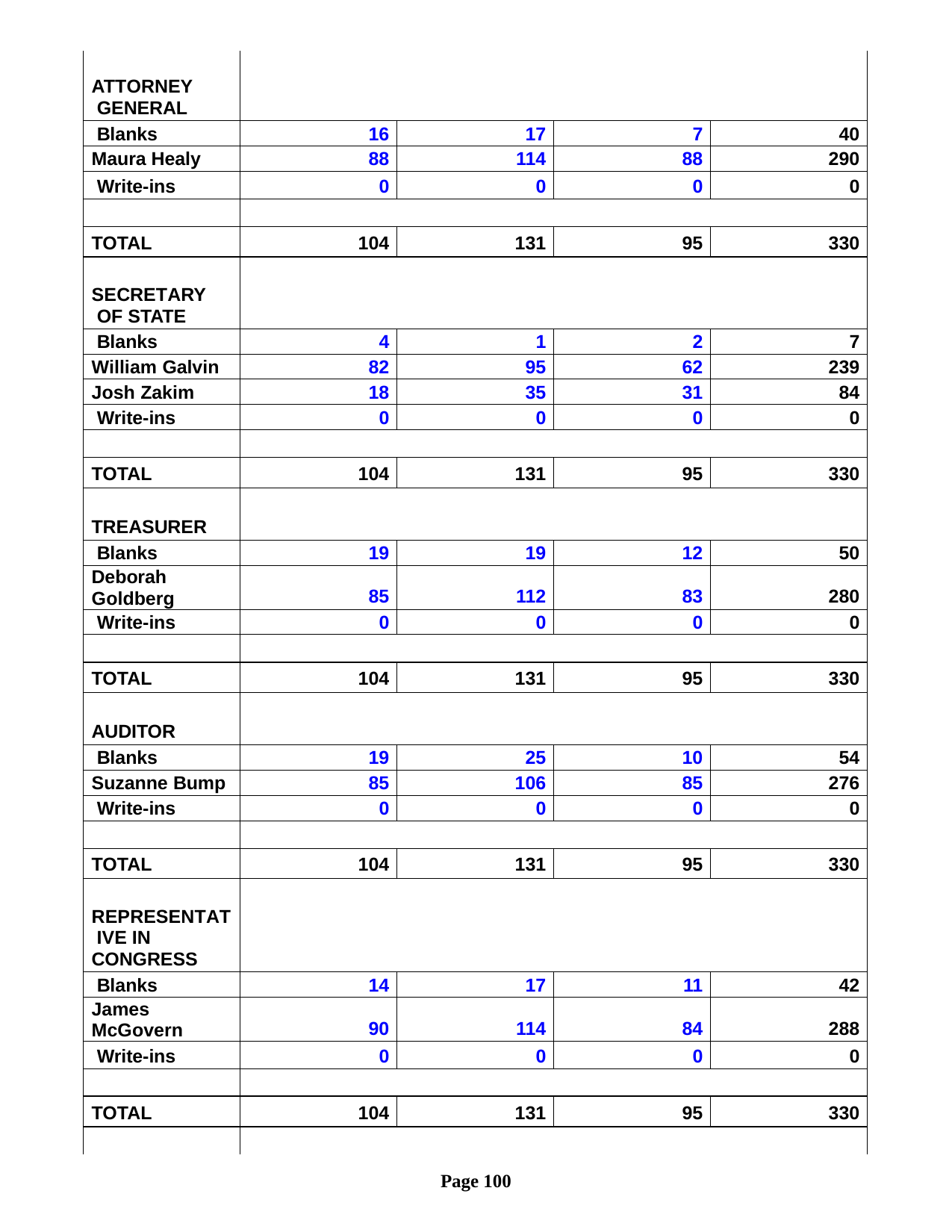

| ATTORNEY GENERAL |  |  |  |  |
| --- | --- | --- | --- | --- |
| Blanks | 16 | 17 | 7 | 40 |
| Maura Healy | 88 | 114 | 88 | 290 |
| Write-ins | 0 | 0 | 0 | 0 |
|  |  |  |  |  |
| TOTAL | 104 | 131 | 95 | 330 |
| SECRETARY OF STATE |  |  |  |  |
| Blanks | 4 | 1 | 2 | 7 |
| William Galvin | 82 | 95 | 62 | 239 |
| Josh Zakim | 18 | 35 | 31 | 84 |
| Write-ins | 0 | 0 | 0 | 0 |
|  |  |  |  |  |
| TOTAL | 104 | 131 | 95 | 330 |
| TREASURER |  |  |  |  |
| Blanks | 19 | 19 | 12 | 50 |
| Deborah Goldberg | 85 | 112 | 83 | 280 |
| Write-ins | 0 | 0 | 0 | 0 |
|  |  |  |  |  |
| TOTAL | 104 | 131 | 95 | 330 |
| AUDITOR |  |  |  |  |
| Blanks | 19 | 25 | 10 | 54 |
| Suzanne Bump | 85 | 106 | 85 | 276 |
| Write-ins | 0 | 0 | 0 | 0 |
|  |  |  |  |  |
| TOTAL | 104 | 131 | 95 | 330 |
| REPRESENTAT IVE IN CONGRESS |  |  |  |  |
| Blanks | 14 | 17 | 11 | 42 |
| James McGovern | 90 | 114 | 84 | 288 |
| Write-ins | 0 | 0 | 0 | 0 |
|  |  |  |  |  |
| TOTAL | 104 | 131 | 95 | 330 |
|  |  |  |  |  |
Page 100